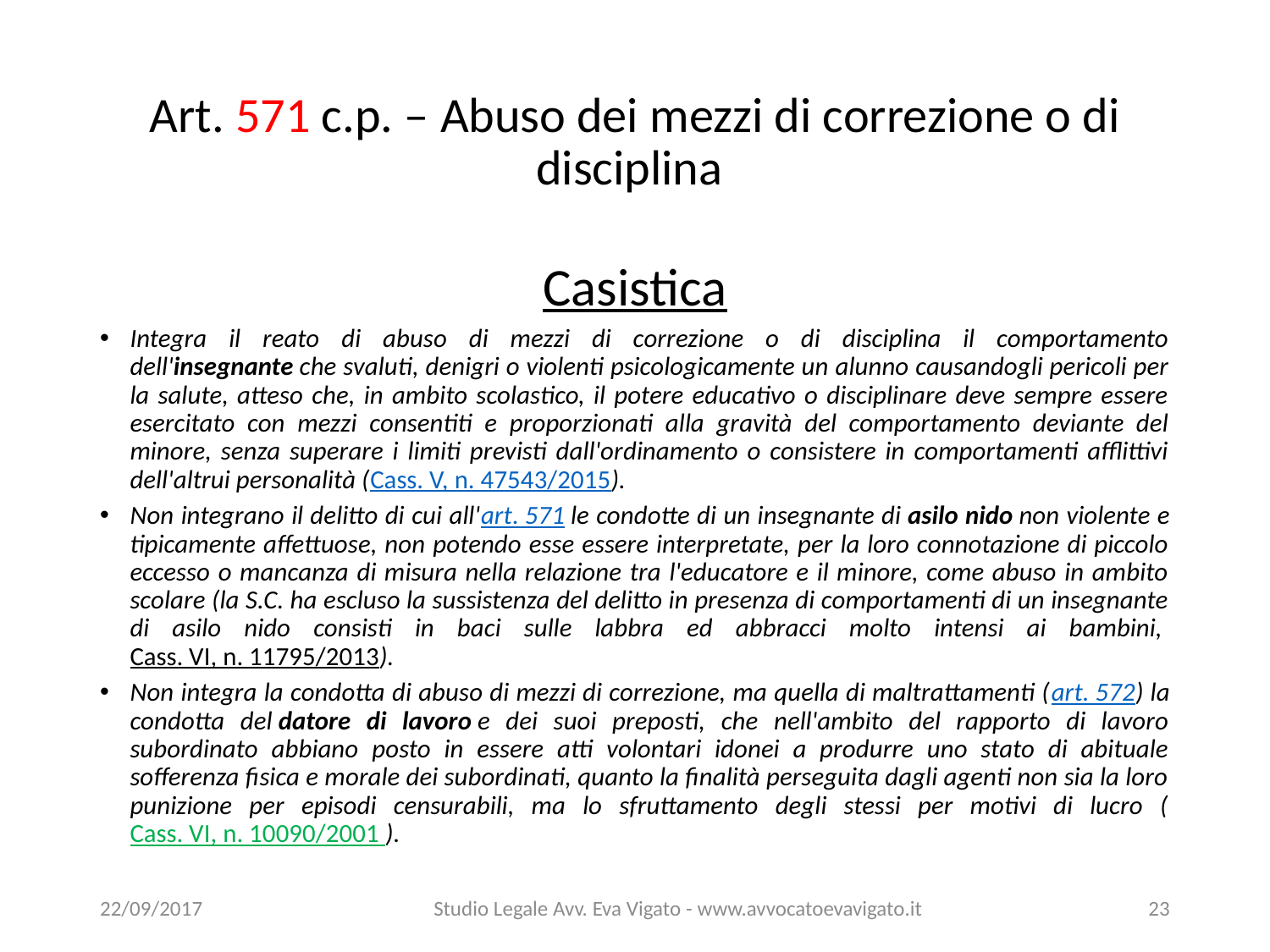

# Art. 571 c.p. – Abuso dei mezzi di correzione o di disciplina
Casistica
Integra il reato di abuso di mezzi di correzione o di disciplina il comportamento dell'insegnante che svaluti, denigri o violenti psicologicamente un alunno causandogli pericoli per la salute, atteso che, in ambito scolastico, il potere educativo o disciplinare deve sempre essere esercitato con mezzi consentiti e proporzionati alla gravità del comportamento deviante del minore, senza superare i limiti previsti dall'ordinamento o consistere in comportamenti afflittivi dell'altrui personalità (Cass. V, n. 47543/2015).
Non integrano il delitto di cui all'art. 571 le condotte di un insegnante di asilo nido non violente e tipicamente affettuose, non potendo esse essere interpretate, per la loro connotazione di piccolo eccesso o mancanza di misura nella relazione tra l'educatore e il minore, come abuso in ambito scolare (la S.C. ha escluso la sussistenza del delitto in presenza di comportamenti di un insegnante di asilo nido consisti in baci sulle labbra ed abbracci molto intensi ai bambini, Cass. VI, n. 11795/2013).
Non integra la condotta di abuso di mezzi di correzione, ma quella di maltrattamenti (art. 572) la condotta del datore di lavoro e dei suoi preposti, che nell'ambito del rapporto di lavoro subordinato abbiano posto in essere atti volontari idonei a produrre uno stato di abituale sofferenza fisica e morale dei subordinati, quanto la finalità perseguita dagli agenti non sia la loro punizione per episodi censurabili, ma lo sfruttamento degli stessi per motivi di lucro (Cass. VI, n. 10090/2001 ).
22/09/2017
Studio Legale Avv. Eva Vigato - www.avvocatoevavigato.it
23